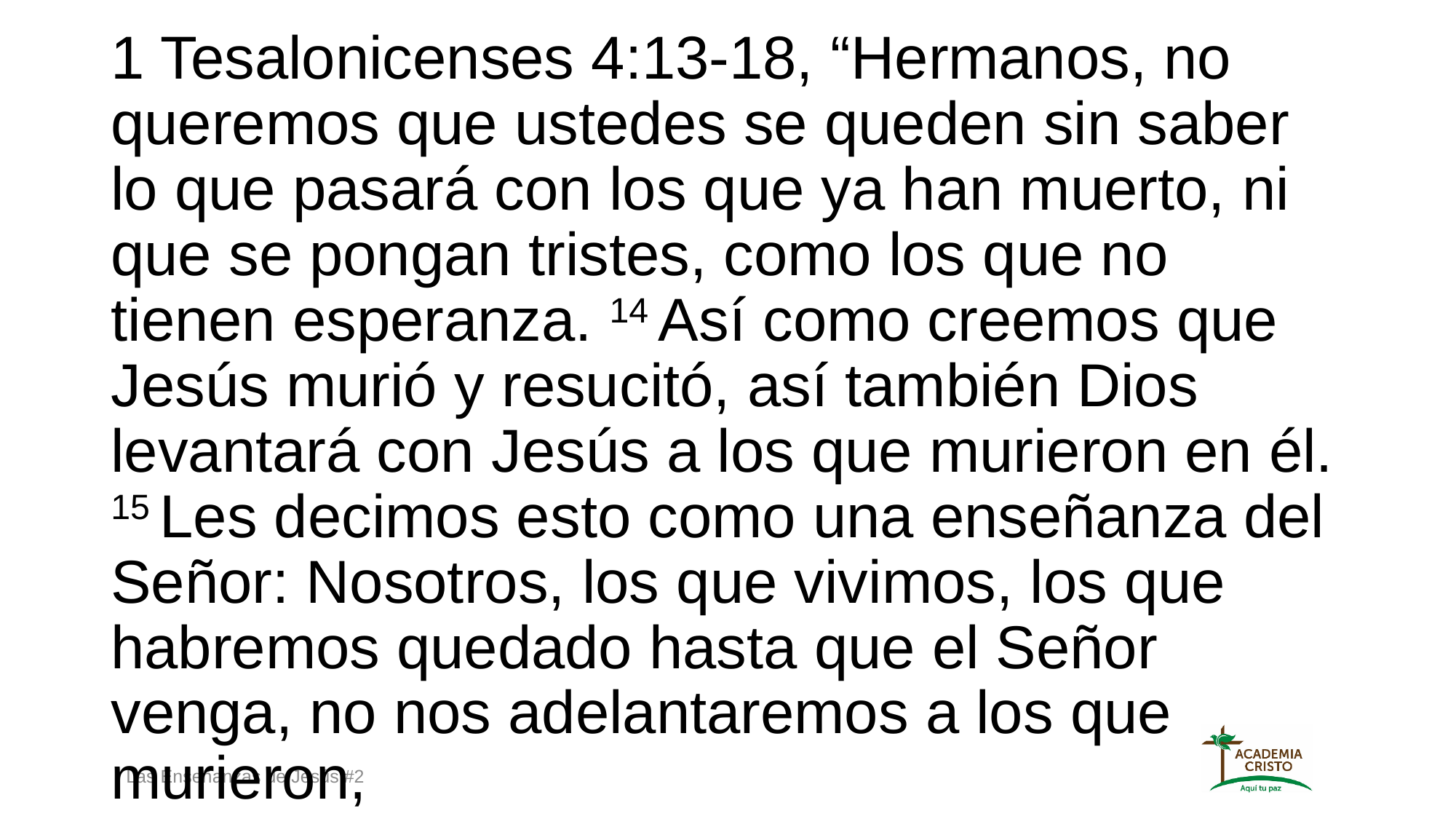

1 Tesalonicenses 4:13-18, “Hermanos, no queremos que ustedes se queden sin saber lo que pasará con los que ya han muerto, ni que se pongan tristes, como los que no tienen esperanza. 14 Así como creemos que Jesús murió y resucitó, así también Dios levantará con Jesús a los que murieron en él. 15 Les decimos esto como una enseñanza del Señor: Nosotros, los que vivimos, los que habremos quedado hasta que el Señor venga, no nos adelantaremos a los que murieron,
Las Enseñanzas de Jesús #2